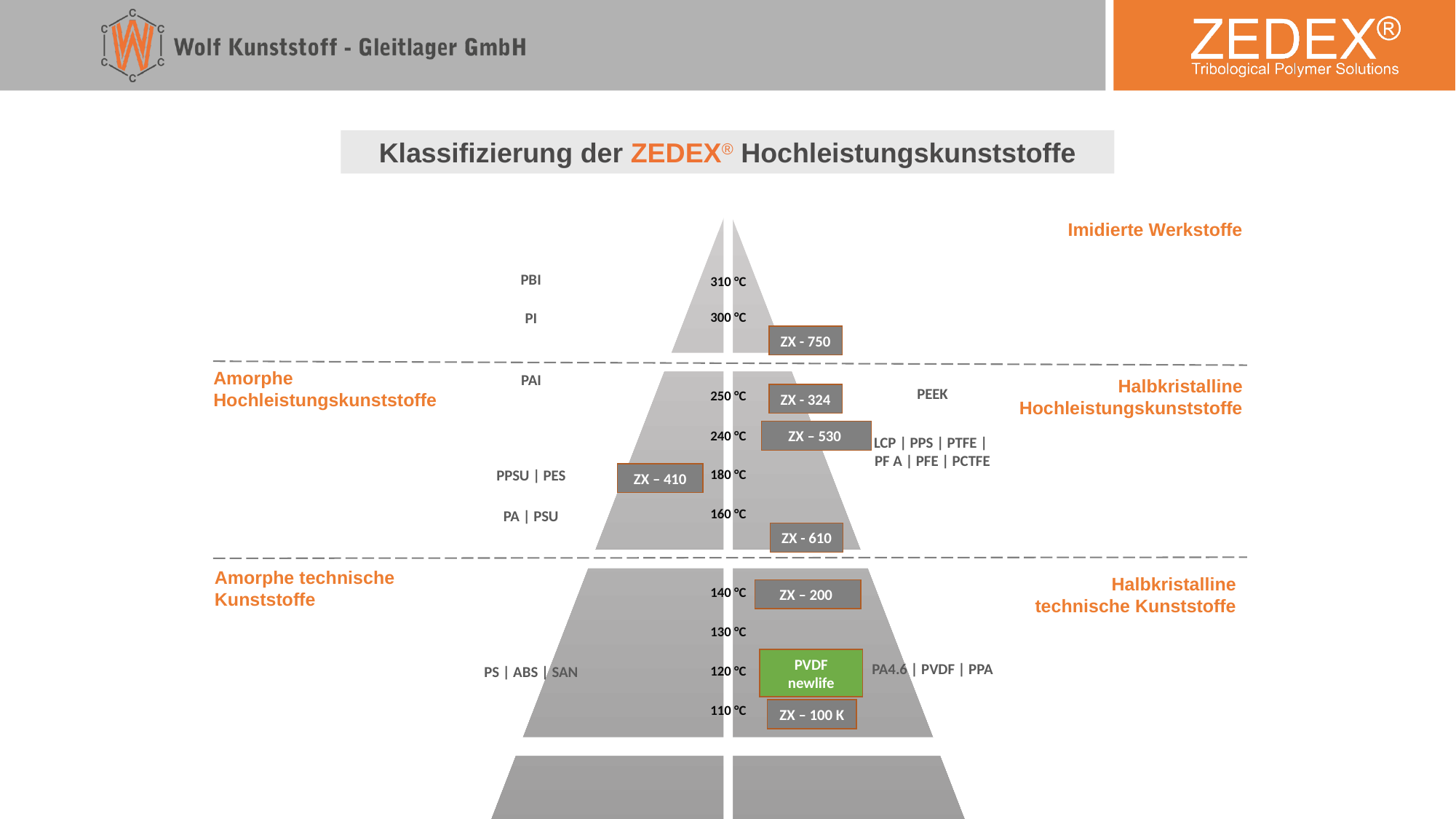

Klassifizierung der ZEDEX® Hochleistungskunststoffe

PBI
PI
PAI
PEEK
LCP | PPS | PTFE |
PF A | PFE | PCTFE
PPSU | PES
PA | PSU
PA4.6 | PVDF | PPA
PS | ABS | SAN
Imidierte Werkstoffe
310 °C
300 °C

250 °C

240 °C

180 °C

160 °C

140 °C

130 °C

120 °C

110 °C
ZX - 750
Amorphe Hochleistungskunststoffe
Halbkristalline Hochleistungskunststoffe
ZX - 324
ZX – 530
ZX – 410
ZX - 610
Amorphe technische Kunststoffe
Halbkristalline technische Kunststoffe
ZX – 200
PVDF newlife
ZX – 100 K